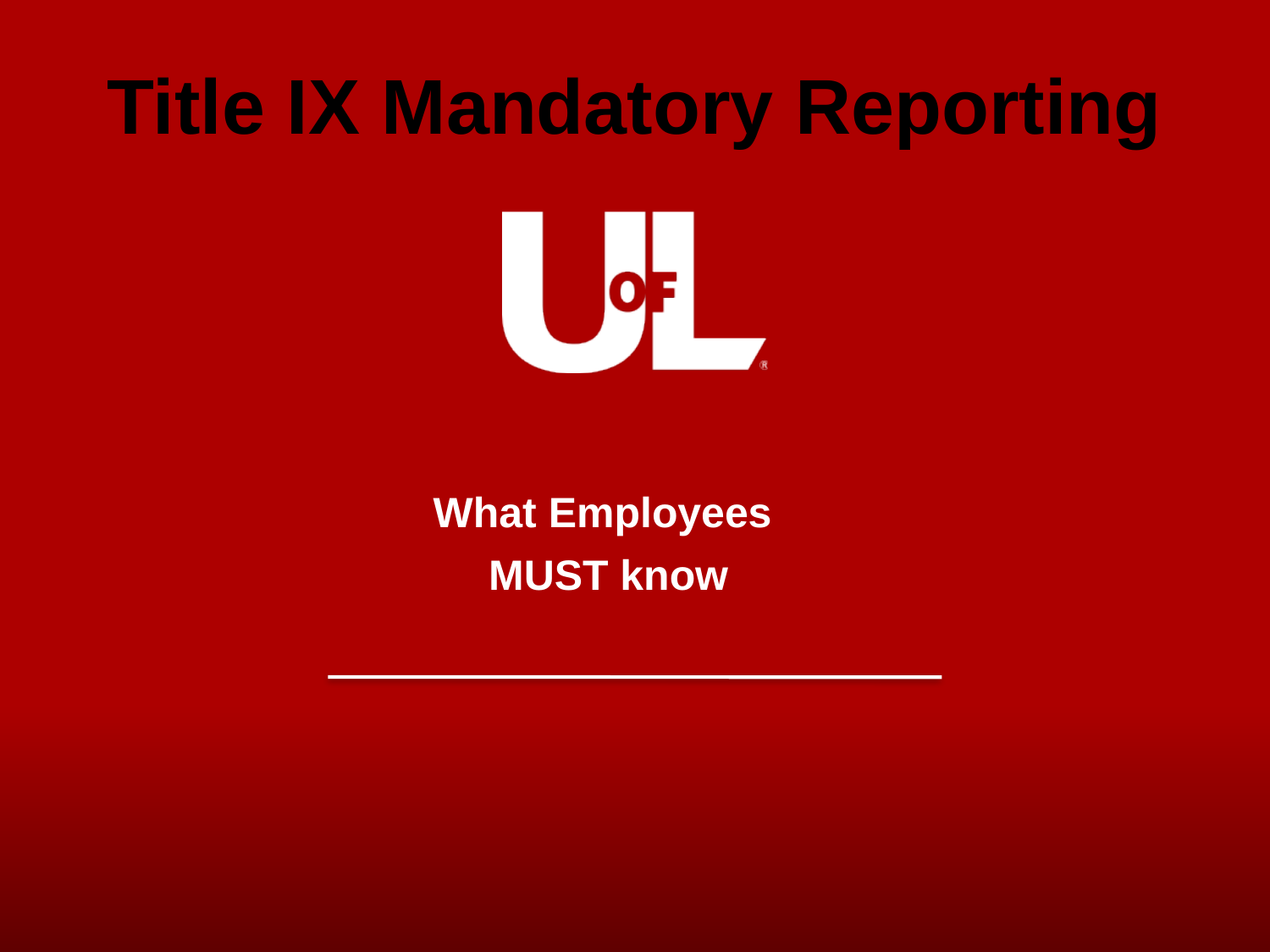

Title IX Mandatory Reporting

What Employees
MUST know